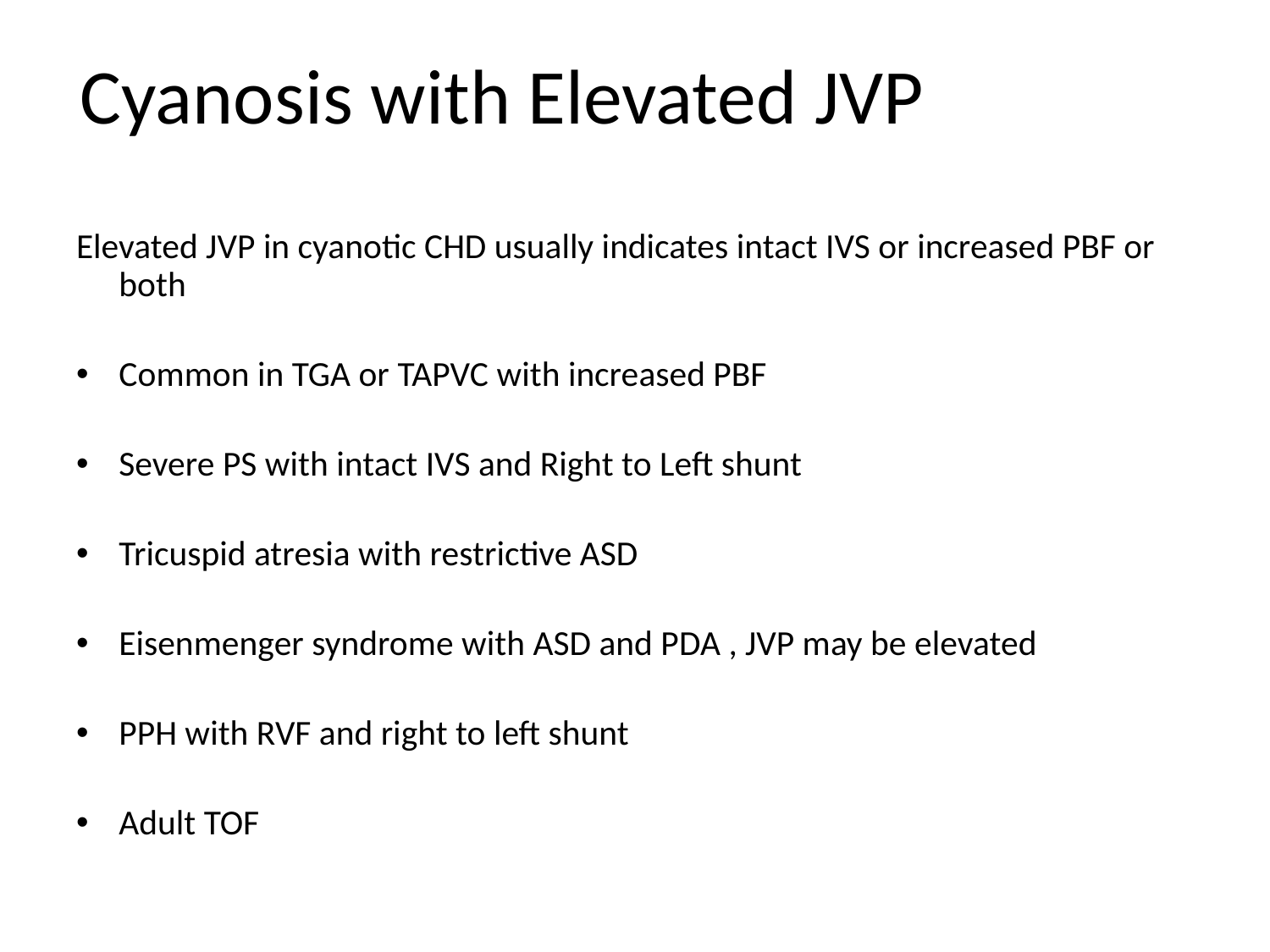

# Cyanosis with Elevated JVP
Elevated JVP in cyanotic CHD usually indicates intact IVS or increased PBF or both

Common in TGA or TAPVC with increased PBF

Severe PS with intact IVS and Right to Left shunt

Tricuspid atresia with restrictive ASD

Eisenmenger syndrome with ASD and PDA , JVP may be elevated

PPH with RVF and right to left shunt

Adult TOF